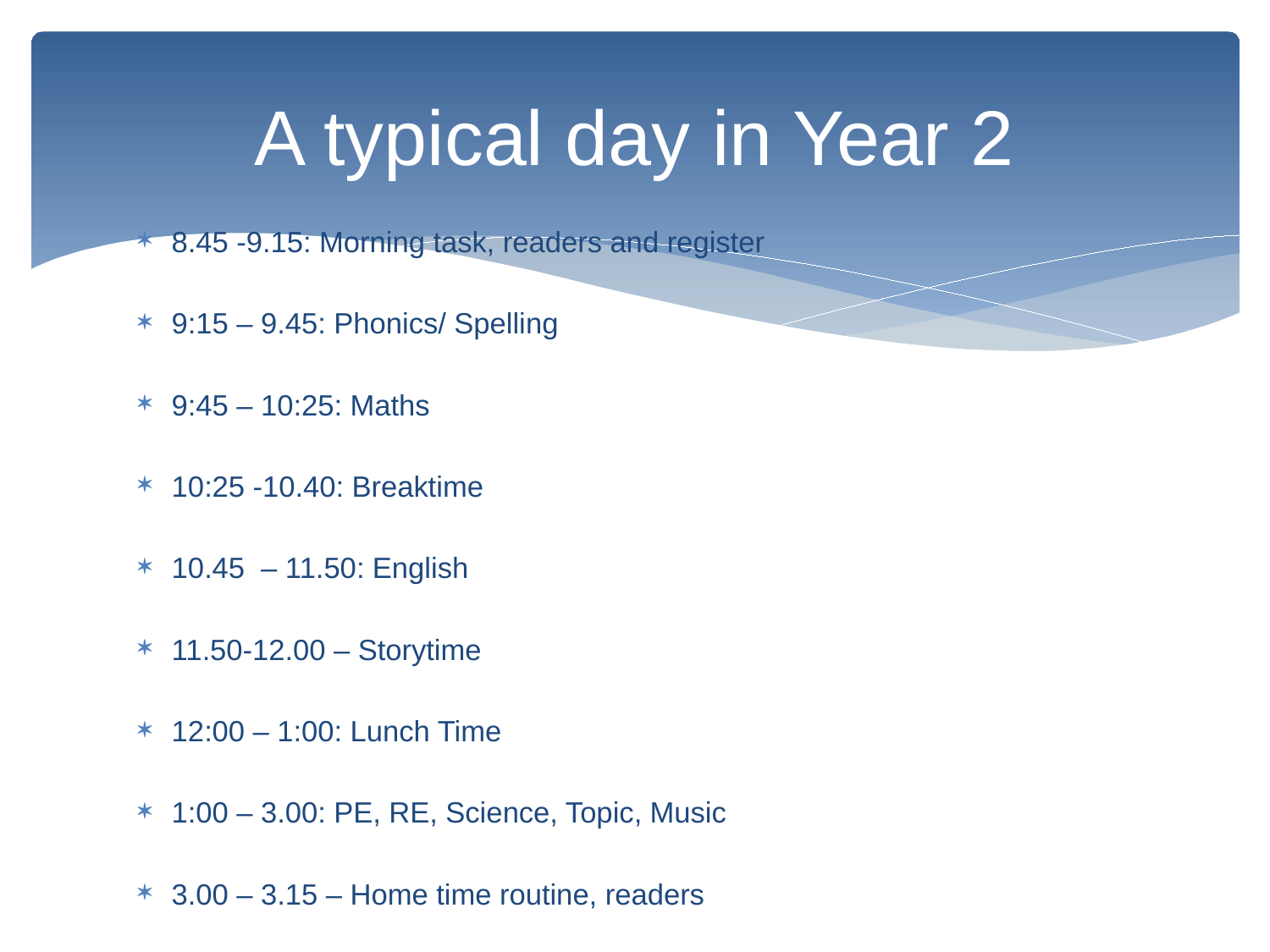

# A typical day in Year 2

8.45 -9.15: Morning task, readers and register

9:15 – 9.45: Phonics/ Spelling

9:45 – 10:25: Maths

10:25 -10.40: Breaktime

10.45  – 11.50: English

11.50-12.00 – Storytime

12:00 – 1:00: Lunch Time

1:00 – 3.00: PE, RE, Science, Topic, Music

3.00 – 3.15 – Home time routine, readers